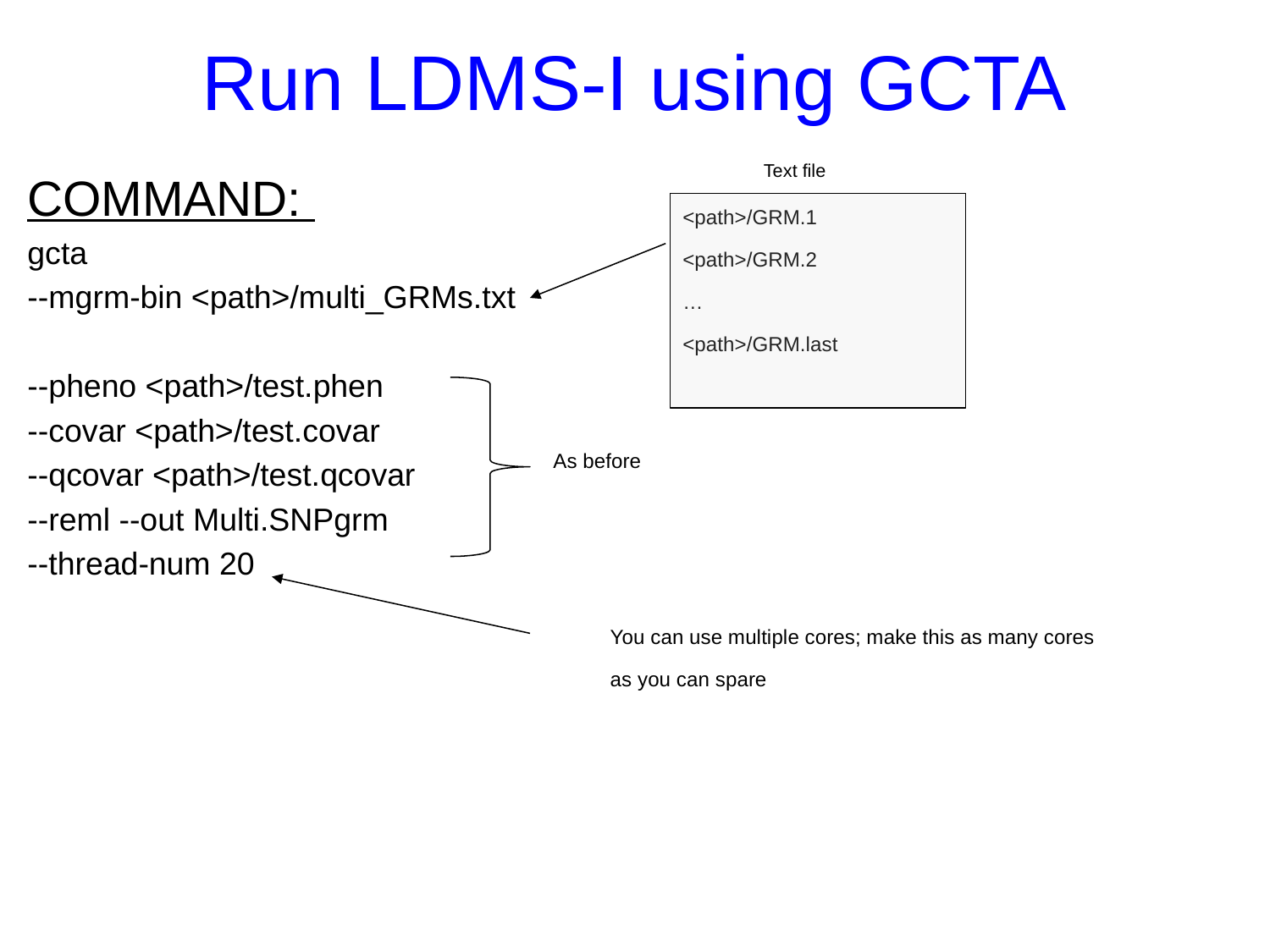

# Run LDMS-I using GCTA
Text file
COMMAND:
gcta
--mgrm-bin <path>/multi_GRMs.txt

--pheno <path>/test.phen
--covar <path>/test.covar
--qcovar <path>/test.qcovar
--reml --out Multi.SNPgrm
--thread-num 20

<path>/GRM.1
<path>/GRM.2
…
<path>/GRM.last

As before
You can use multiple cores; make this as many cores as you can spare